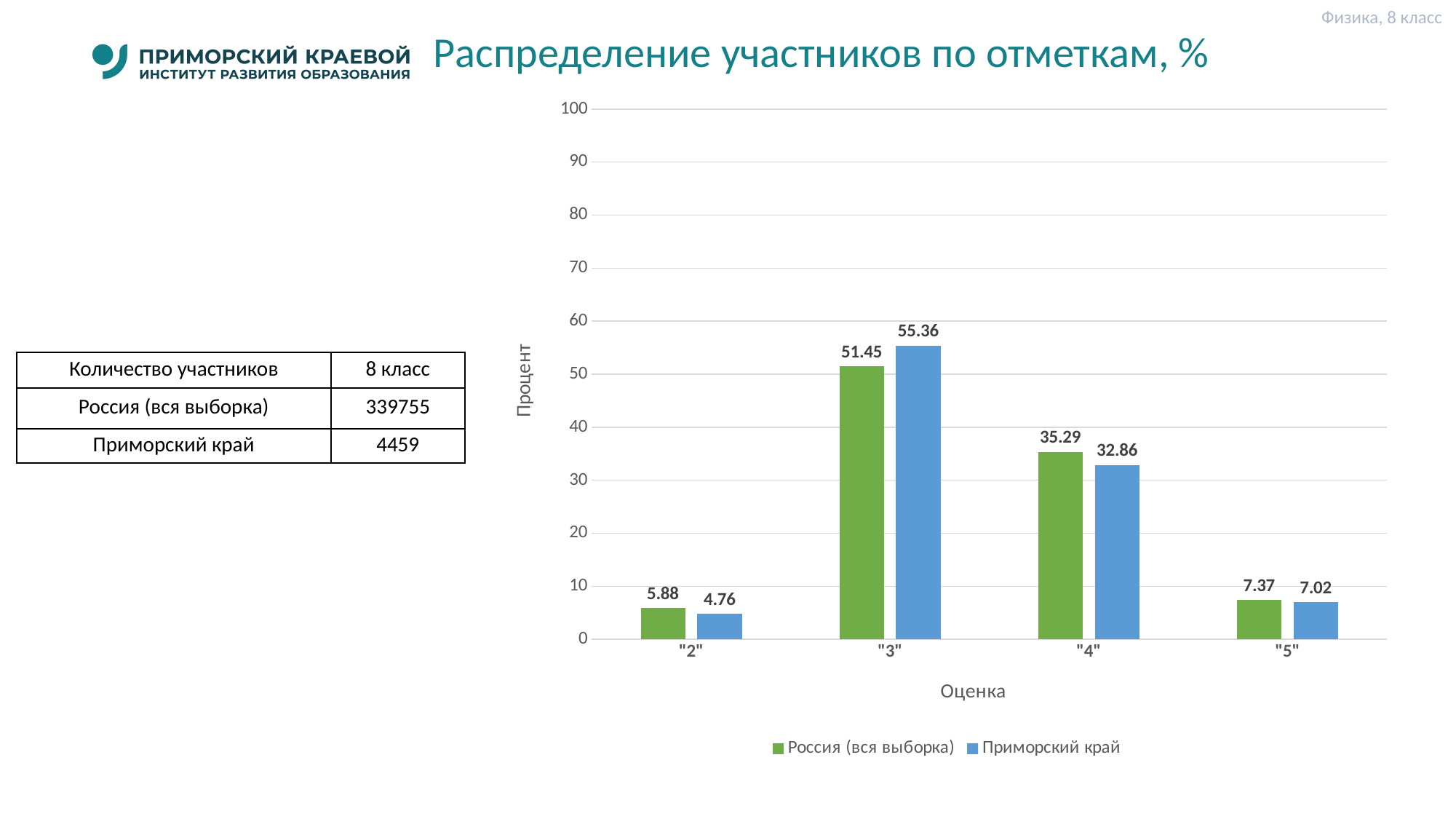

Физика, 8 класс
# Распределение участников по отметкам, %

### Chart

| Category | Россия (вся выборка) | Приморский край |
|---|---|---|
| "2" | 5.88 | 4.76 |
| "3" | 51.45 | 55.36 |
| "4" | 35.29 | 32.86 |
| "5" | 7.37 | 7.02 |
| Количество участников | 8 класс |
| --- | --- |
| Россия (вся выборка) | 339755 |
| Приморский край | 4459 |